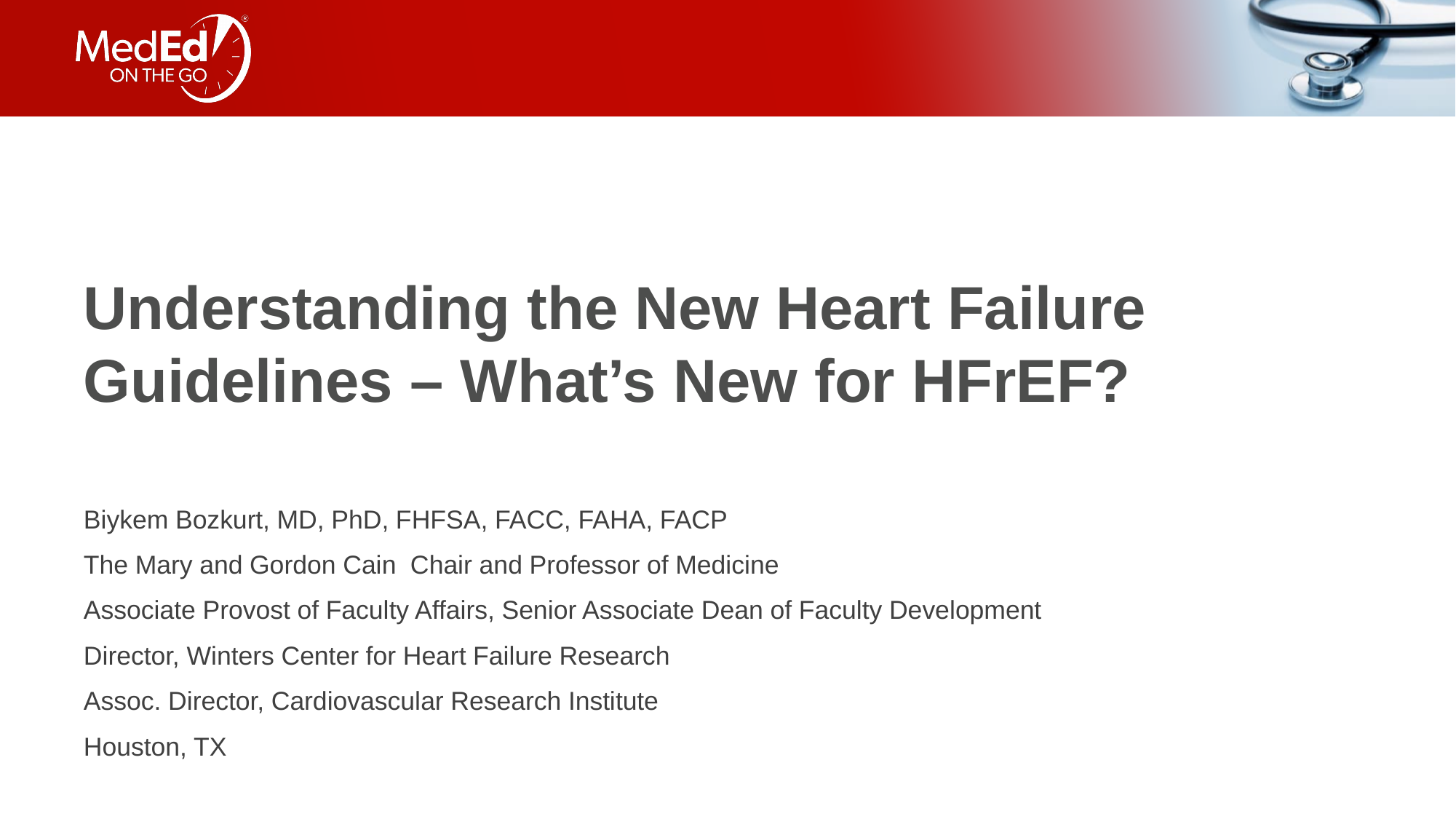

# Understanding the New Heart Failure Guidelines – What’s New for HFrEF?
Biykem Bozkurt, MD, PhD, FHFSA, FACC, FAHA, FACP
The Mary and Gordon Cain  Chair and Professor of Medicine
Associate Provost of Faculty Affairs, Senior Associate Dean of Faculty Development
Director, Winters Center for Heart Failure Research
Assoc. Director, Cardiovascular Research Institute
Houston, TX